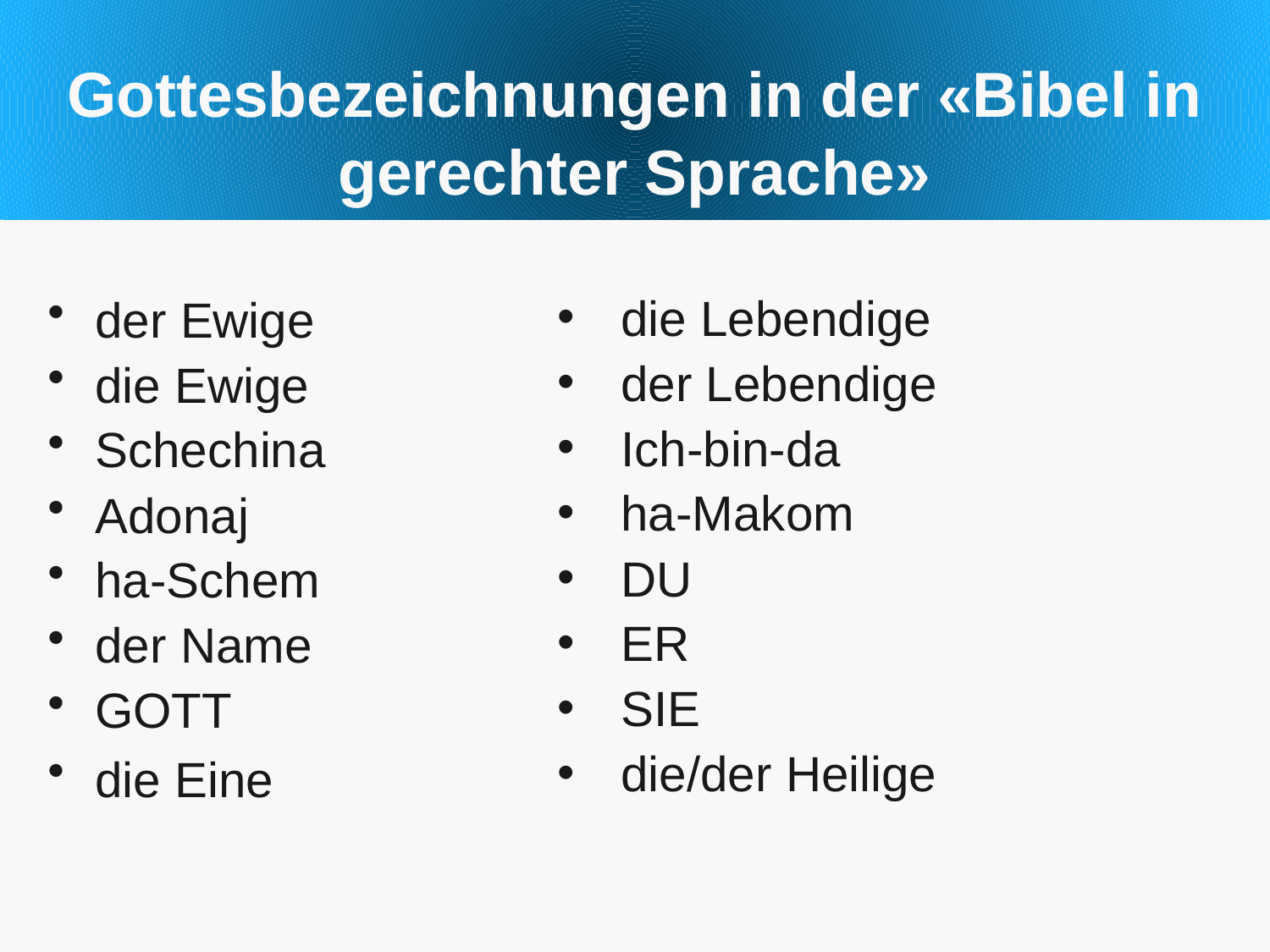

Gottesbezeichnungen in der «Bibel in gerechter Sprache»
die Lebendige
der Lebendige
Ich-bin-da
ha-Makom
DU
ER
SIE
die/der Heilige
der Ewige
die Ewige
Schechina
Adonaj
ha-Schem
der Name
GOTT
die Eine